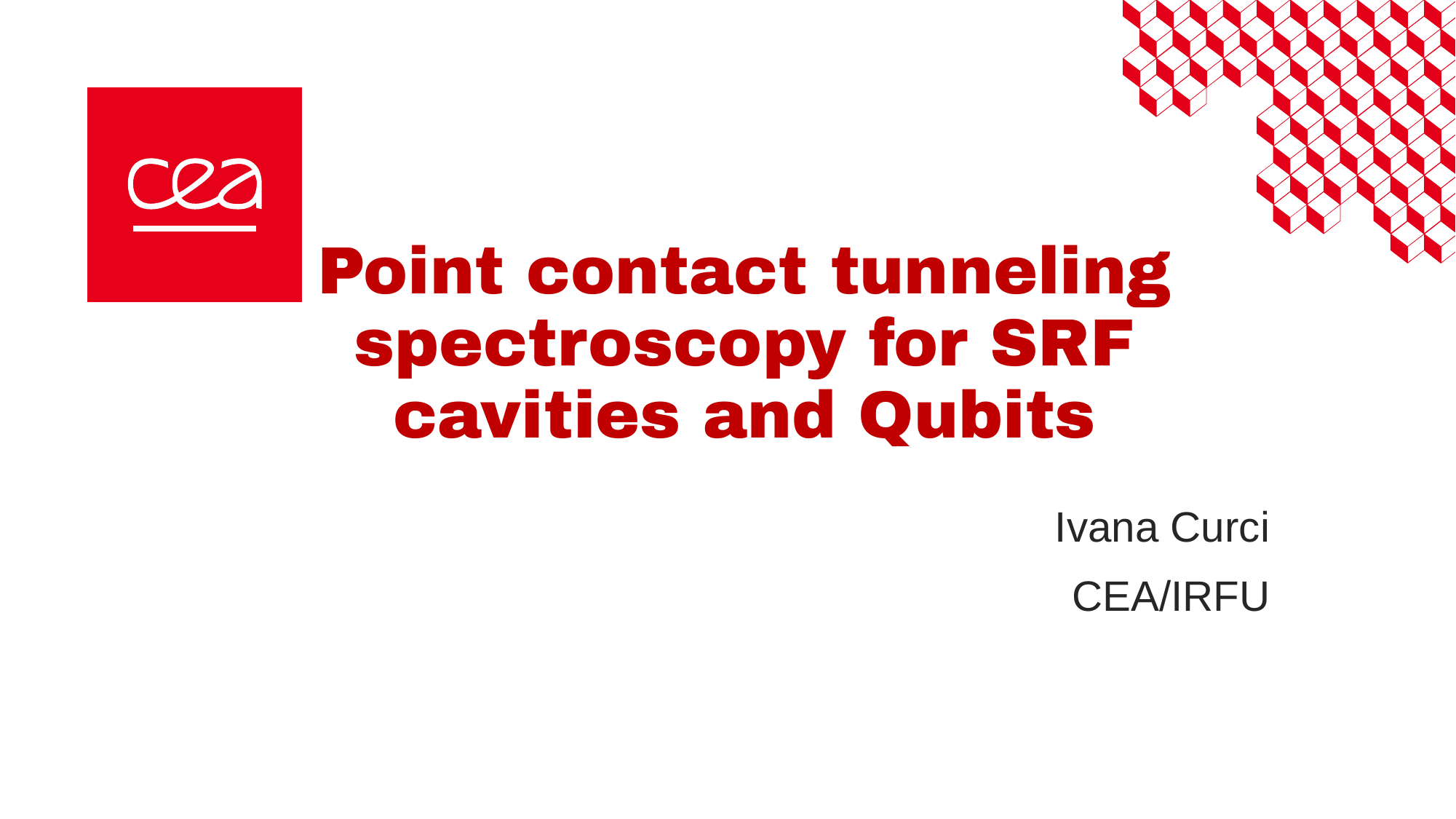

Point contact tunneling spectroscopy for SRF cavities and Qubits
Ivana Curci
CEA/IRFU